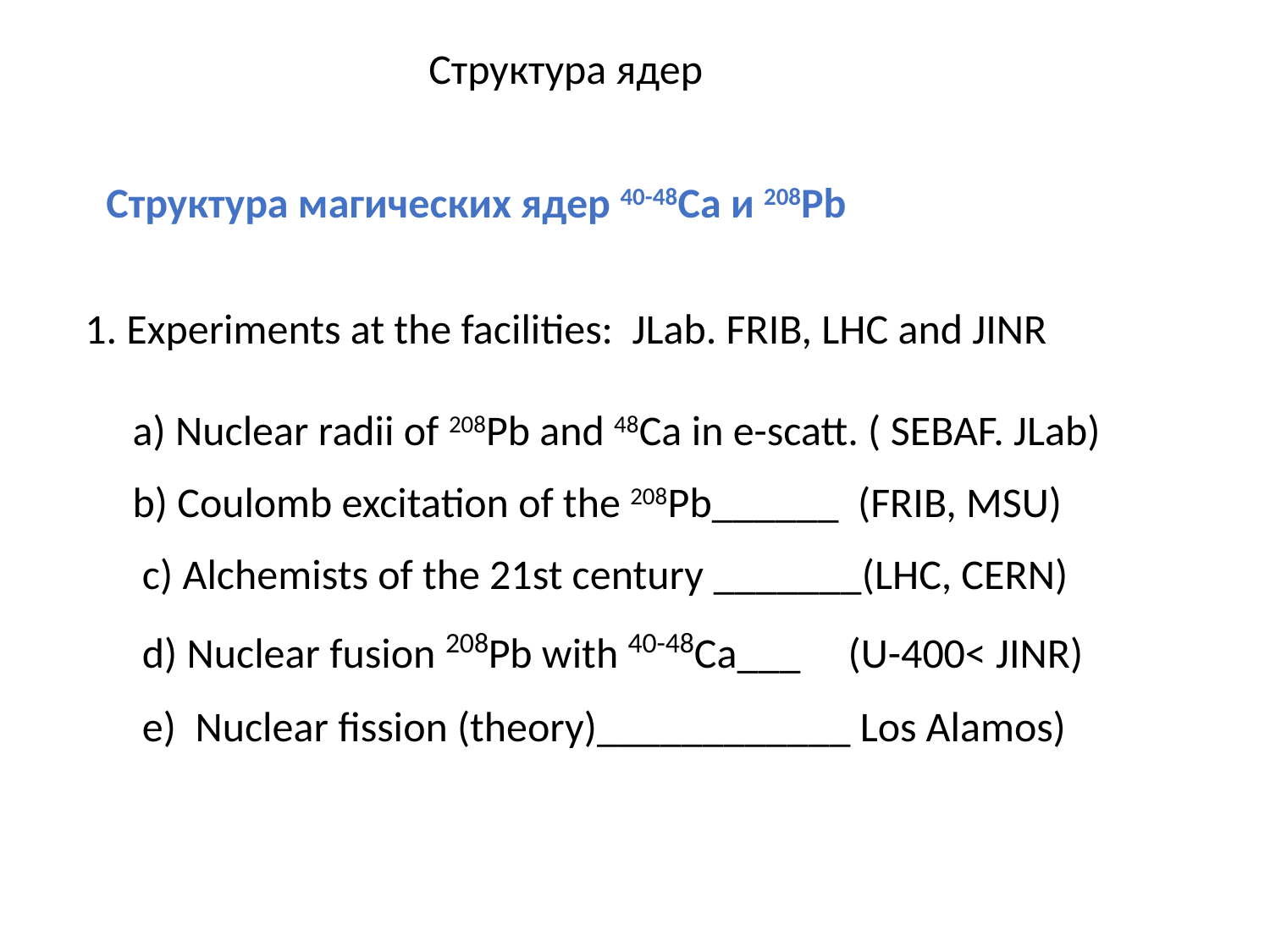

Структура ядер
Структура магических ядер 40-48Са и 208Pb
1. Experiments at the facilities:  JLab. FRIB, LHC and JINR

     a) Nuclear radii of 208Pb and 48Ca in e-scatt. ( SEBAF. JLab)
     b) Coulomb excitation of the 208Pb______  (FRIB, MSU)
      c) Alchemists of the 21st century _______(LHC, CERN)
      d) Nuclear fusion 208Pb with 40-48Ca___     (U-400< JINR)
      e)  Nuclear fission (theory)____________ Los Alamos)